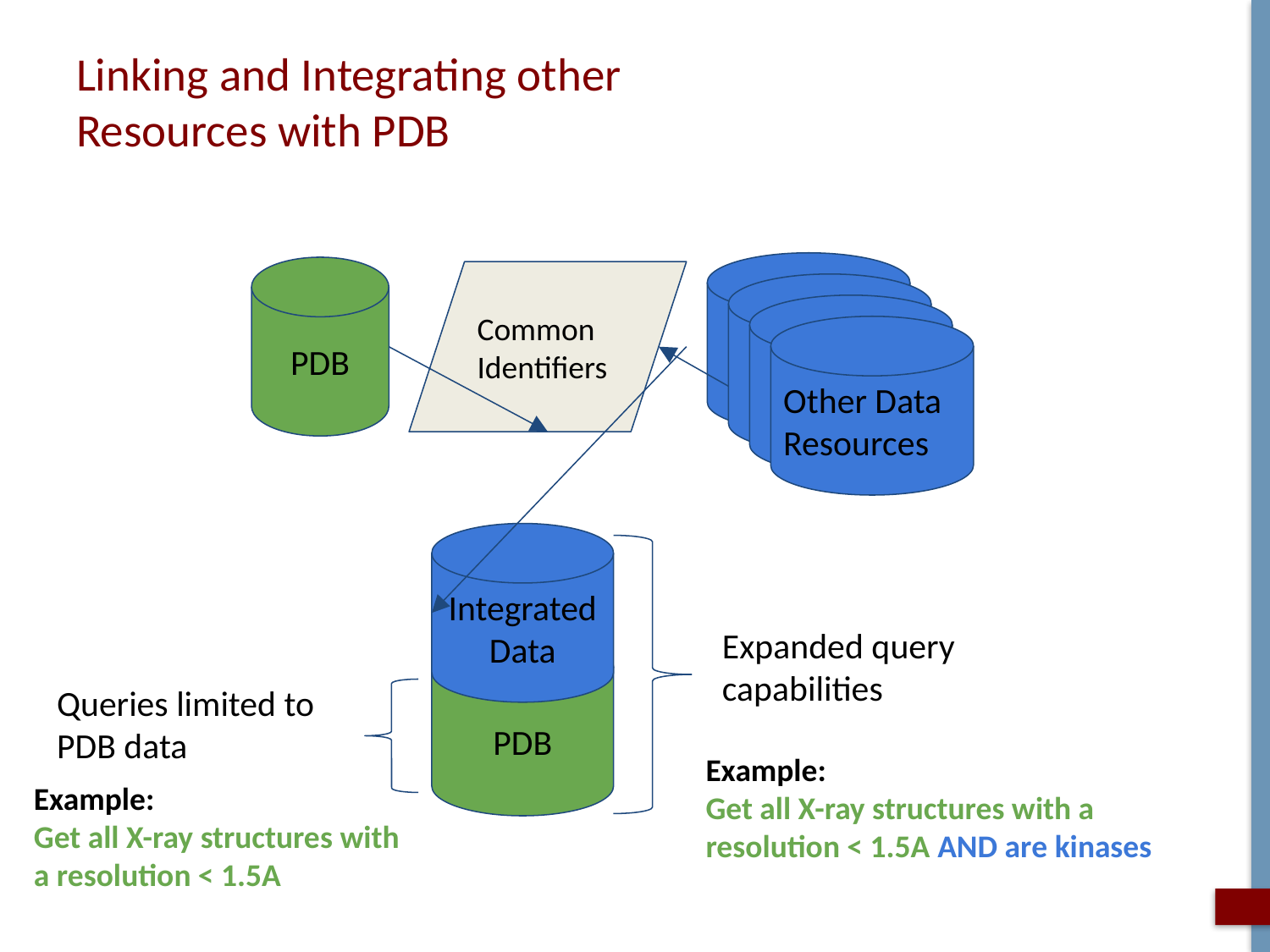

# Linking and Integrating other Resources with PDB

PDB
Common
Identifiers

Other Data
Resources
Integrated Data

Expanded query capabilities
PDB
Queries limited to PDB data

Example:
Get all X-ray structures with a resolution < 1.5A AND are kinases
Example:
Get all X-ray structures with a resolution < 1.5A
4